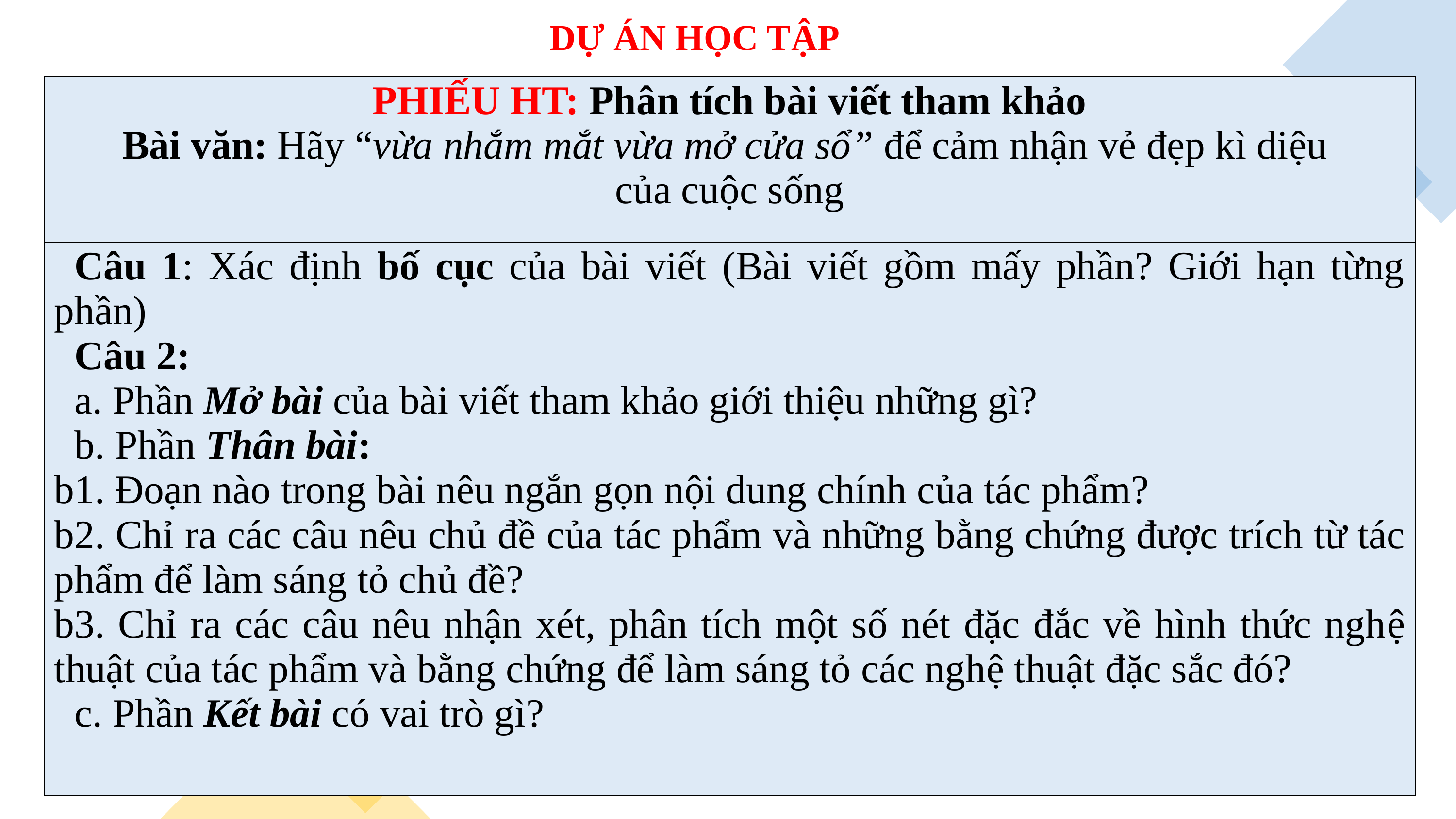

DỰ ÁN HỌC TẬP
| PHIẾU HT: Phân tích bài viết tham khảo Bài văn: Hãy “vừa nhắm mắt vừa mở cửa sổ” để cảm nhận vẻ đẹp kì diệu của cuộc sống |
| --- |
| Câu 1: Xác định bố cục của bài viết (Bài viết gồm mấy phần? Giới hạn từng phần) Câu 2: a. Phần Mở bài của bài viết tham khảo giới thiệu những gì? b. Phần Thân bài: b1. Đoạn nào trong bài nêu ngắn gọn nội dung chính của tác phẩm? b2. Chỉ ra các câu nêu chủ đề của tác phẩm và những bằng chứng được trích từ tác phẩm để làm sáng tỏ chủ đề? b3. Chỉ ra các câu nêu nhận xét, phân tích một số nét đặc đắc về hình thức nghệ thuật của tác phẩm và bằng chứng để làm sáng tỏ các nghệ thuật đặc sắc đó? c. Phần Kết bài có vai trò gì? |